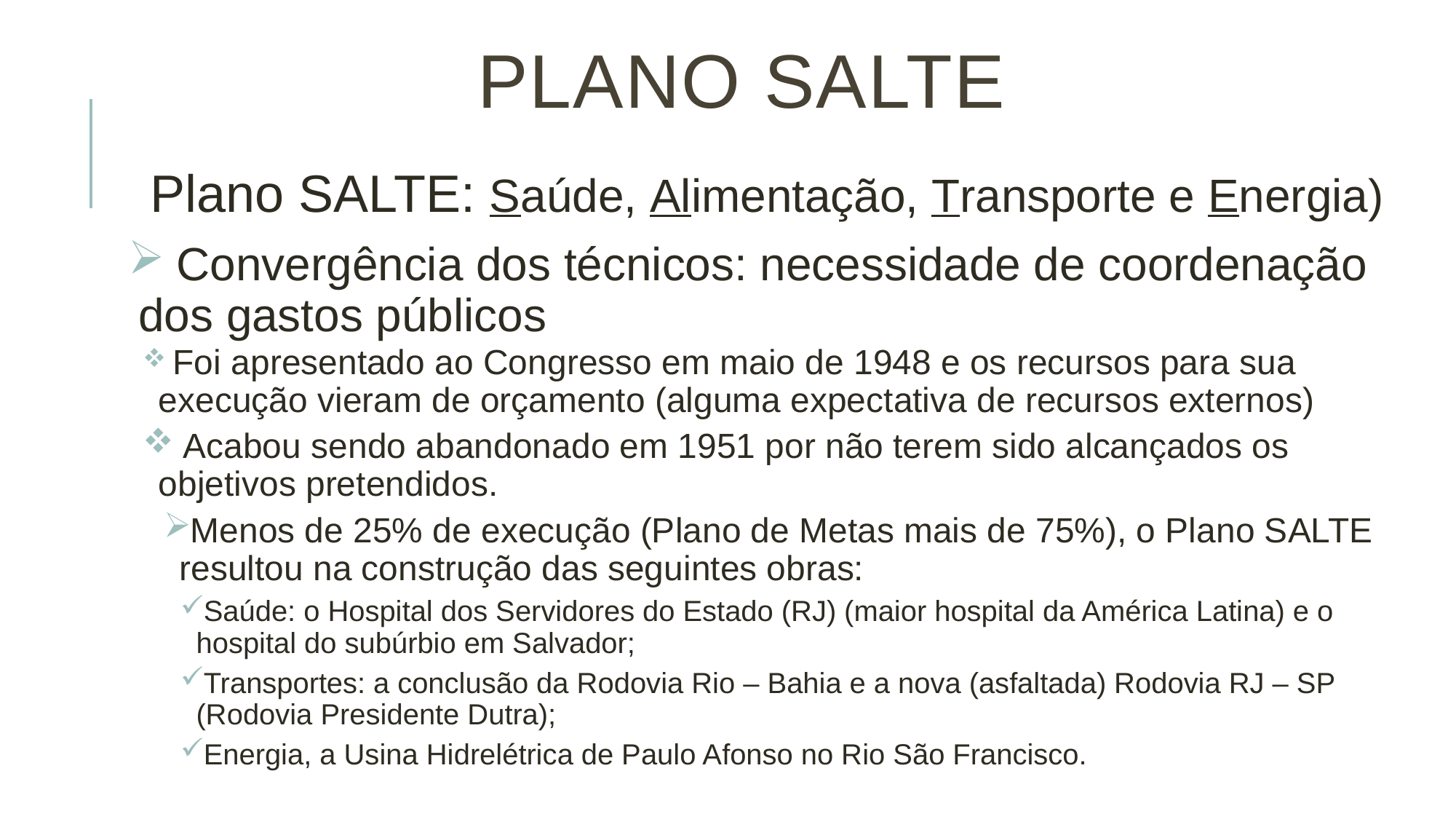

# Plano SALTE
Plano SALTE: Saúde, Alimentação, Transporte e Energia)
 Convergência dos técnicos: necessidade de coordenação dos gastos públicos
 Foi apresentado ao Congresso em maio de 1948 e os recursos para sua execução vieram de orçamento (alguma expectativa de recursos externos)
 Acabou sendo abandonado em 1951 por não terem sido alcançados os objetivos pretendidos.
Menos de 25% de execução (Plano de Metas mais de 75%), o Plano SALTE resultou na construção das seguintes obras:
Saúde: o Hospital dos Servidores do Estado (RJ) (maior hospital da América Latina) e o hospital do subúrbio em Salvador;
Transportes: a conclusão da Rodovia Rio – Bahia e a nova (asfaltada) Rodovia RJ – SP (Rodovia Presidente Dutra);
Energia, a Usina Hidrelétrica de Paulo Afonso no Rio São Francisco.